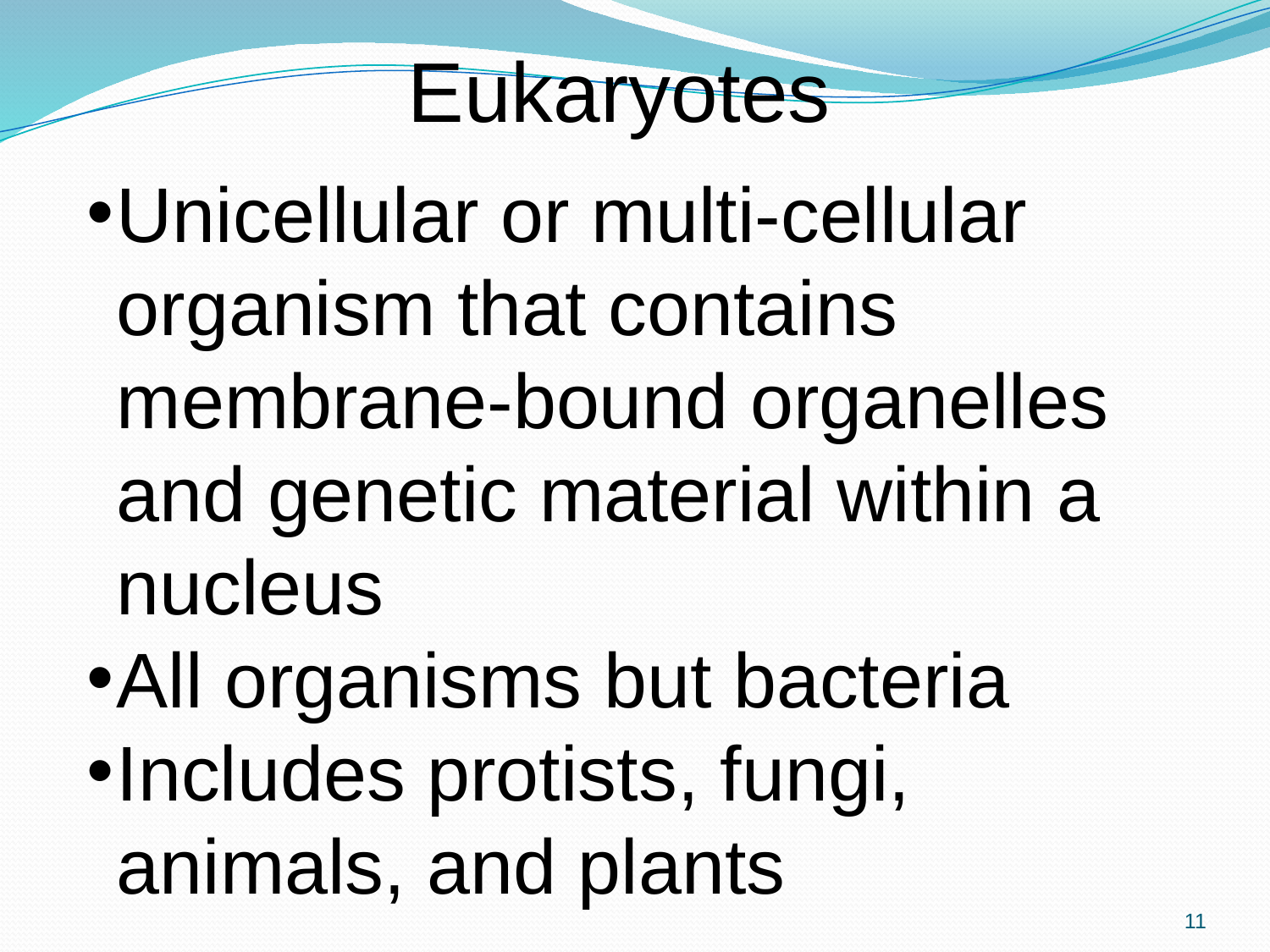

Eukaryotes
Unicellular or multi-cellular organism that contains membrane-bound organelles and genetic material within a nucleus
All organisms but bacteria
Includes protists, fungi, animals, and plants
11